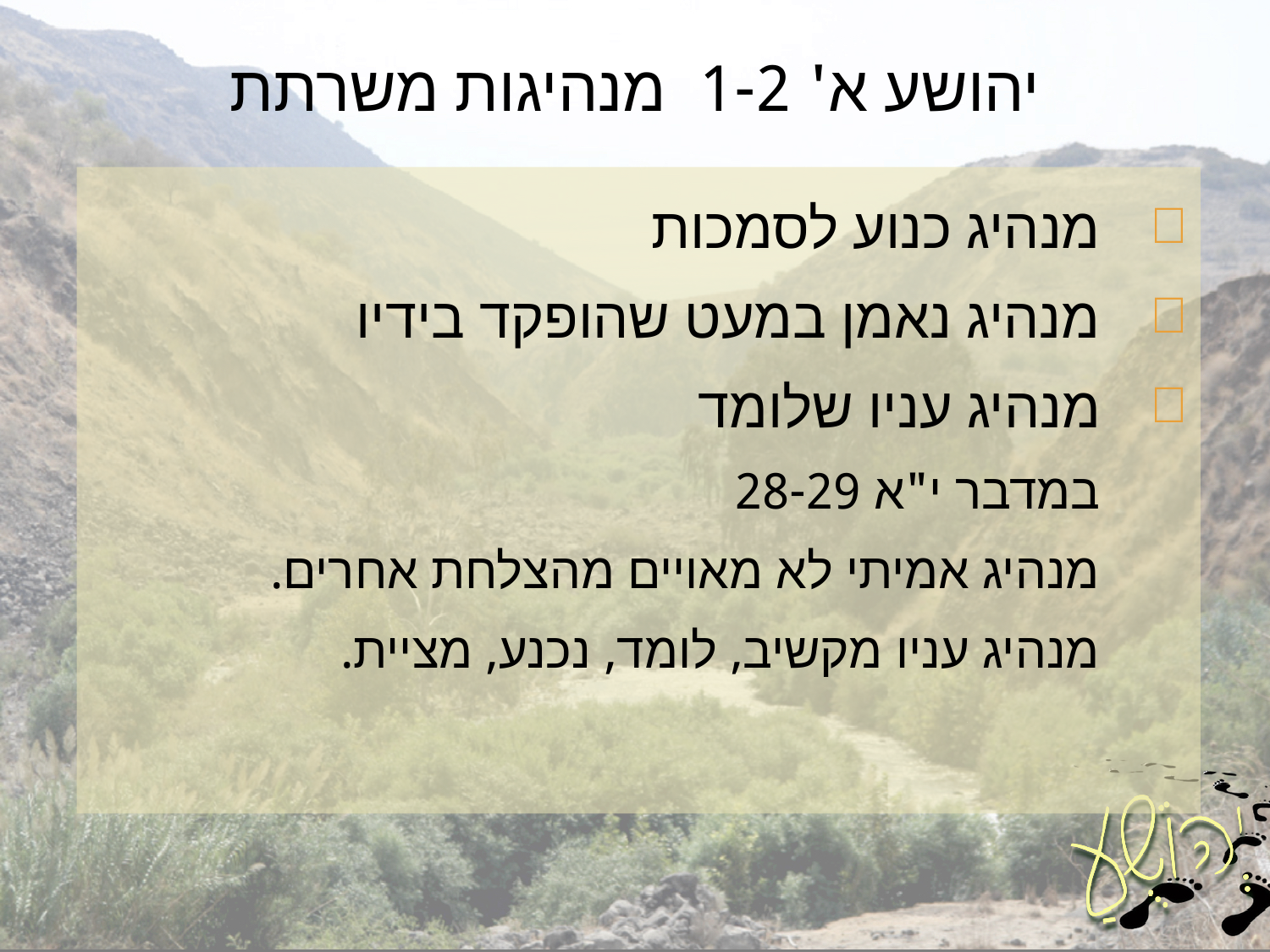

# יהושע א' 1-2  	מנהיגות משרתת
מנהיג כנוע לסמכות
מנהיג נאמן במעט שהופקד בידיו
מנהיג עניו שלומד
במדבר י"א 28-29
מנהיג אמיתי לא מאויים מהצלחת אחרים.
מנהיג עניו מקשיב, לומד, נכנע, מציית.